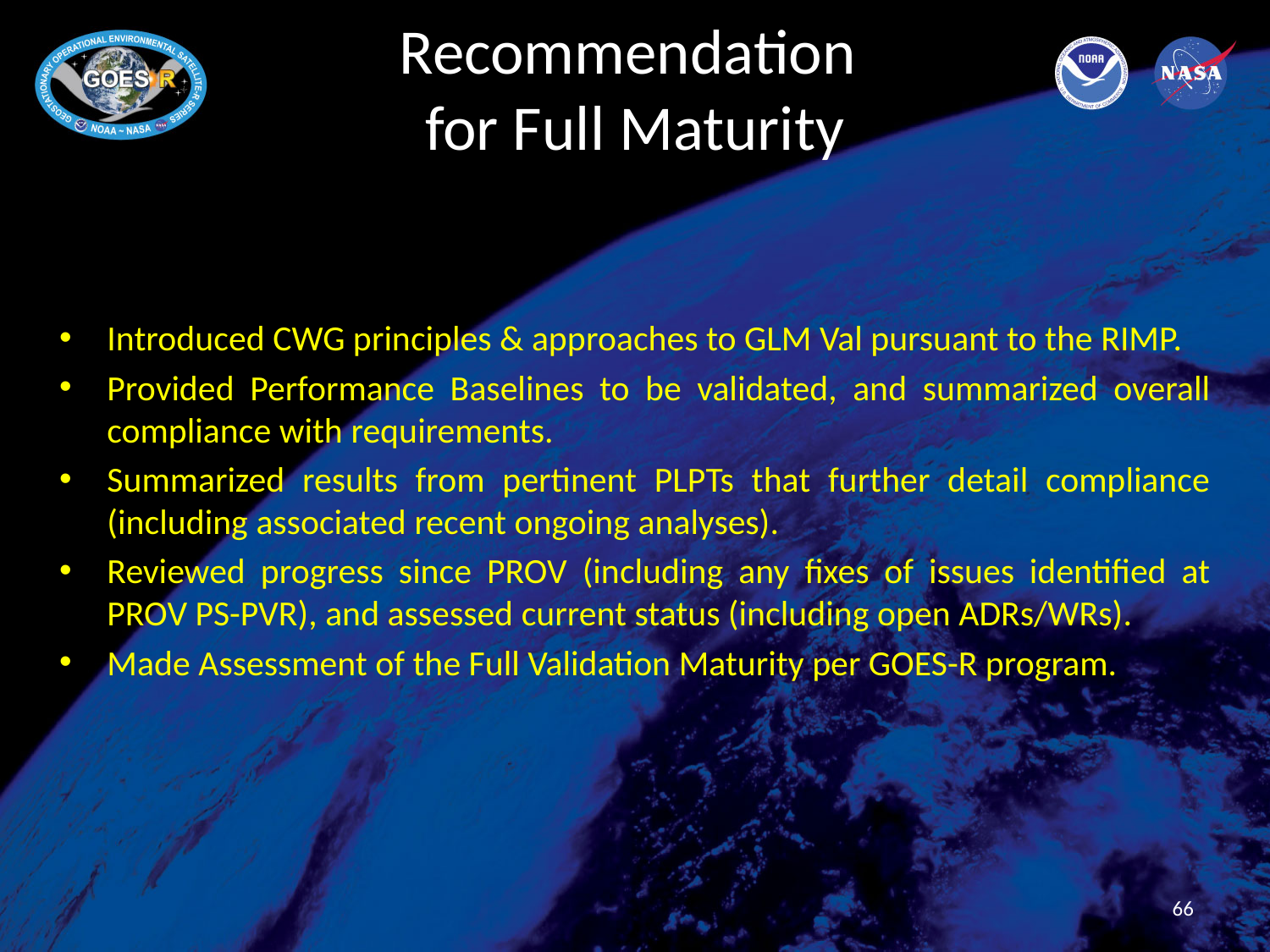

# Recommendation for Full Maturity
Introduced CWG principles & approaches to GLM Val pursuant to the RIMP.
Provided Performance Baselines to be validated, and summarized overall compliance with requirements.
Summarized results from pertinent PLPTs that further detail compliance (including associated recent ongoing analyses).
Reviewed progress since PROV (including any fixes of issues identified at PROV PS-PVR), and assessed current status (including open ADRs/WRs).
Made Assessment of the Full Validation Maturity per GOES-R program.
66